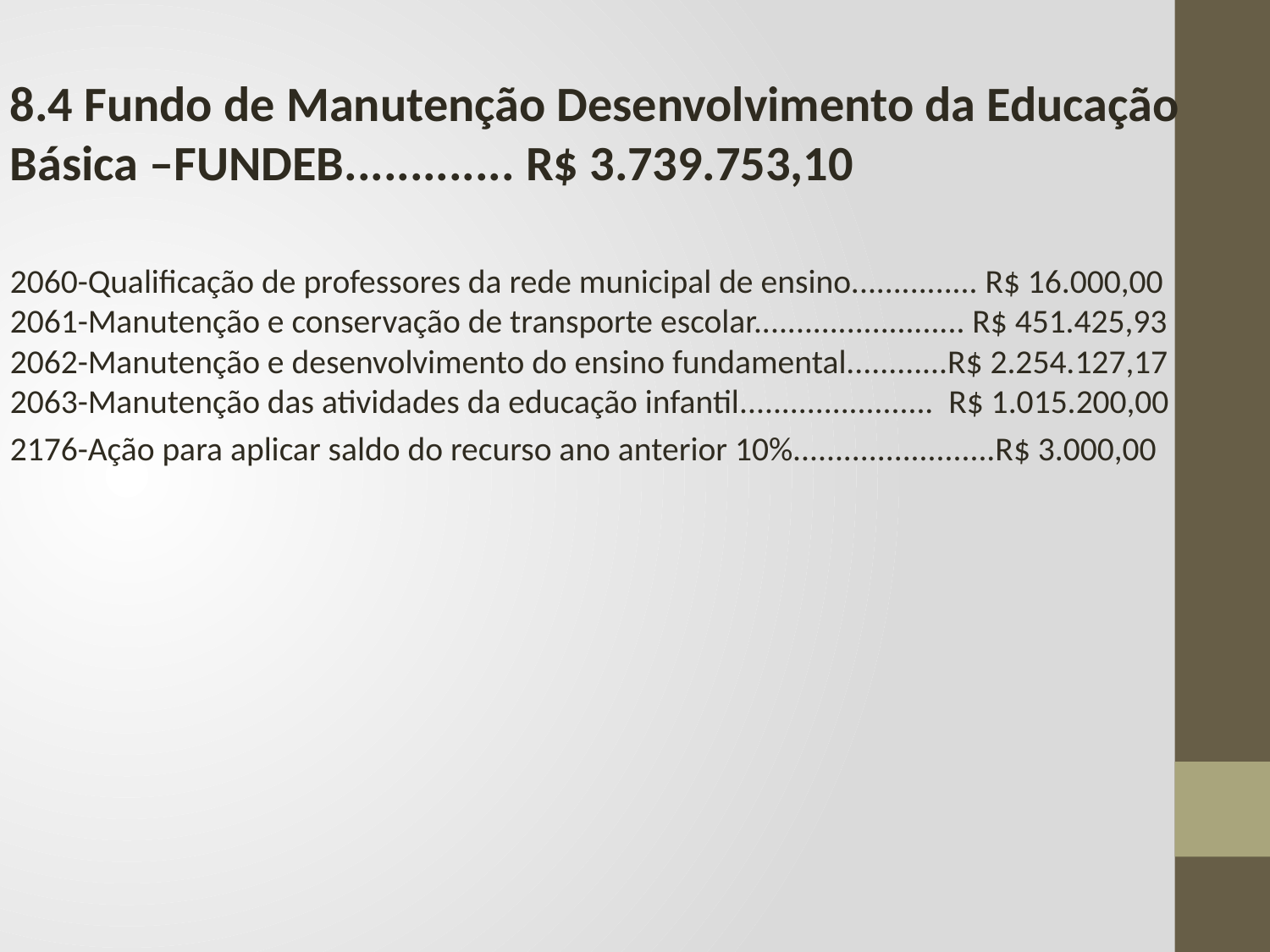

8.4 Fundo de Manutenção Desenvolvimento da Educação Básica –FUNDEB............. R$ 3.739.753,10
2060-Qualificação de professores da rede municipal de ensino............... R$ 16.000,00
2061-Manutenção e conservação de transporte escolar......................... R$ 451.425,93
2062-Manutenção e desenvolvimento do ensino fundamental............R$ 2.254.127,17
2063-Manutenção das atividades da educação infantil.......................  R$ 1.015.200,00
2176-Ação para aplicar saldo do recurso ano anterior 10%........................R$ 3.000,00